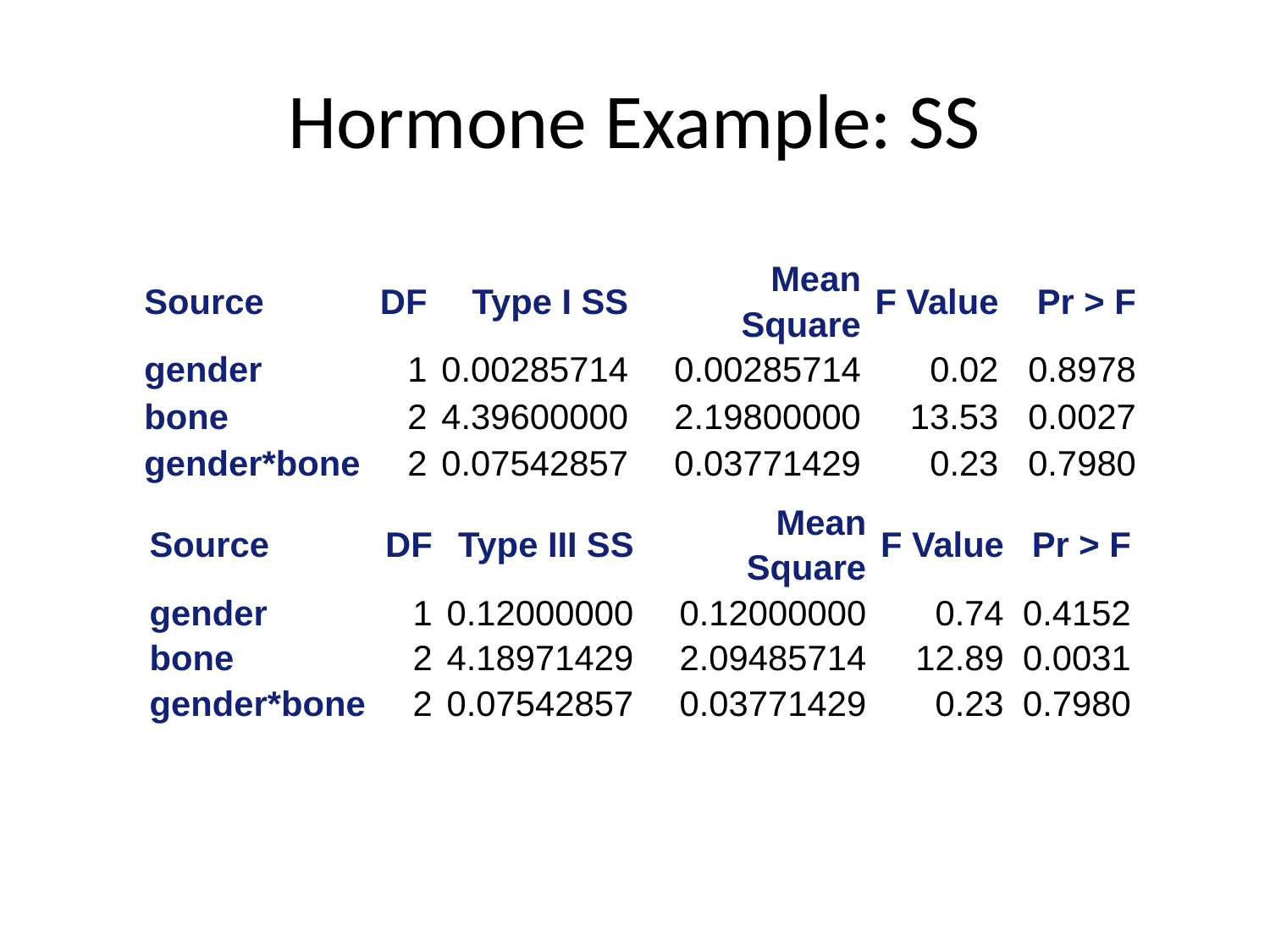

# Hormone Example: SS
| Source | DF | Type I SS | Mean Square | F Value | Pr > F |
| --- | --- | --- | --- | --- | --- |
| gender | 1 | 0.00285714 | 0.00285714 | 0.02 | 0.8978 |
| bone | 2 | 4.39600000 | 2.19800000 | 13.53 | 0.0027 |
| gender\*bone | 2 | 0.07542857 | 0.03771429 | 0.23 | 0.7980 |
| Source | DF | Type III SS | Mean Square | F Value | Pr > F |
| --- | --- | --- | --- | --- | --- |
| gender | 1 | 0.12000000 | 0.12000000 | 0.74 | 0.4152 |
| bone | 2 | 4.18971429 | 2.09485714 | 12.89 | 0.0031 |
| gender\*bone | 2 | 0.07542857 | 0.03771429 | 0.23 | 0.7980 |